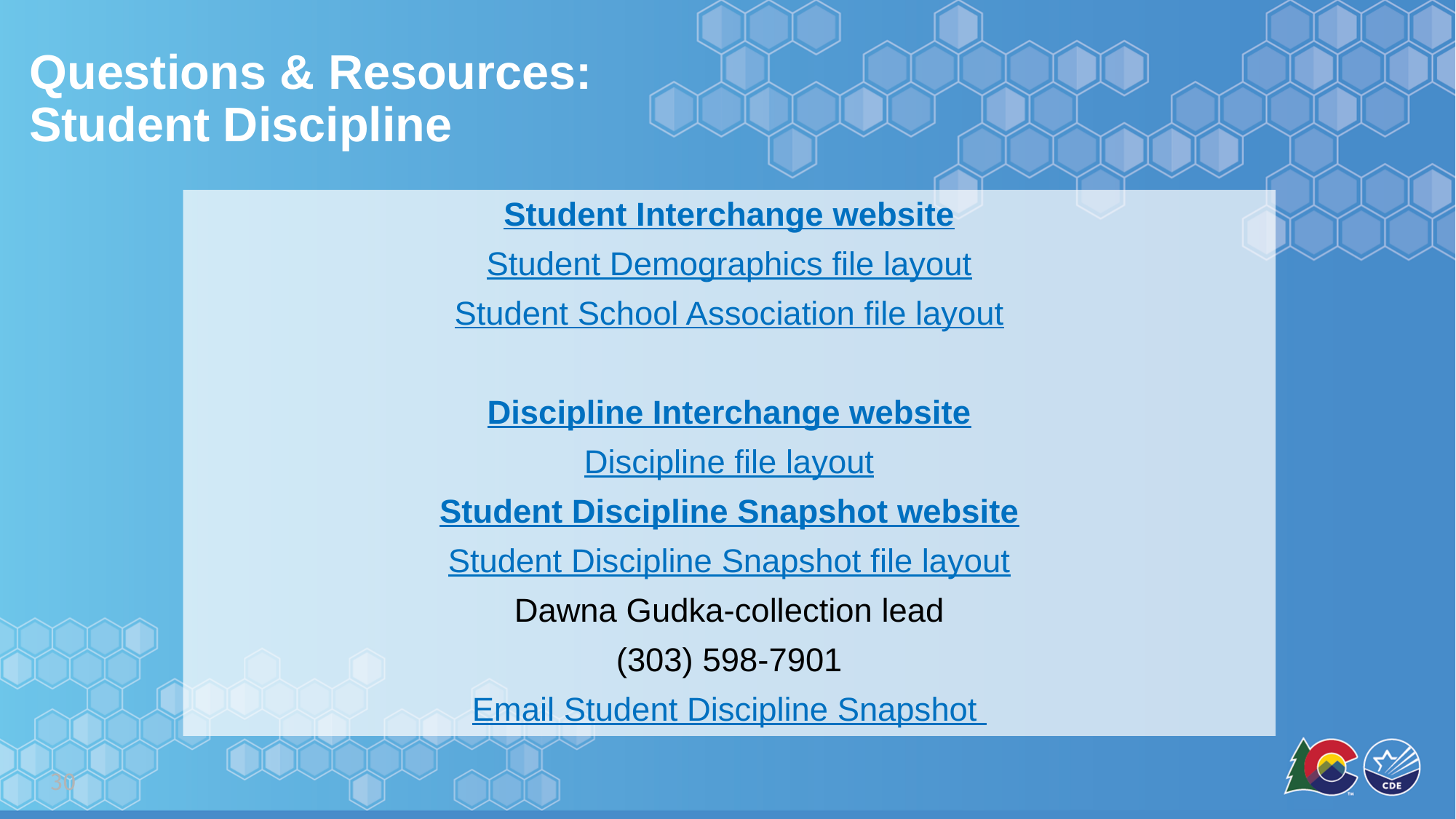

# Questions & Resources: Student Discipline
Student Interchange website
Student Demographics file layout
Student School Association file layout

Discipline Interchange website
Discipline file layout
Student Discipline Snapshot website
Student Discipline Snapshot file layout
Dawna Gudka-collection lead
(303) 598-7901
Email Student Discipline Snapshot
30